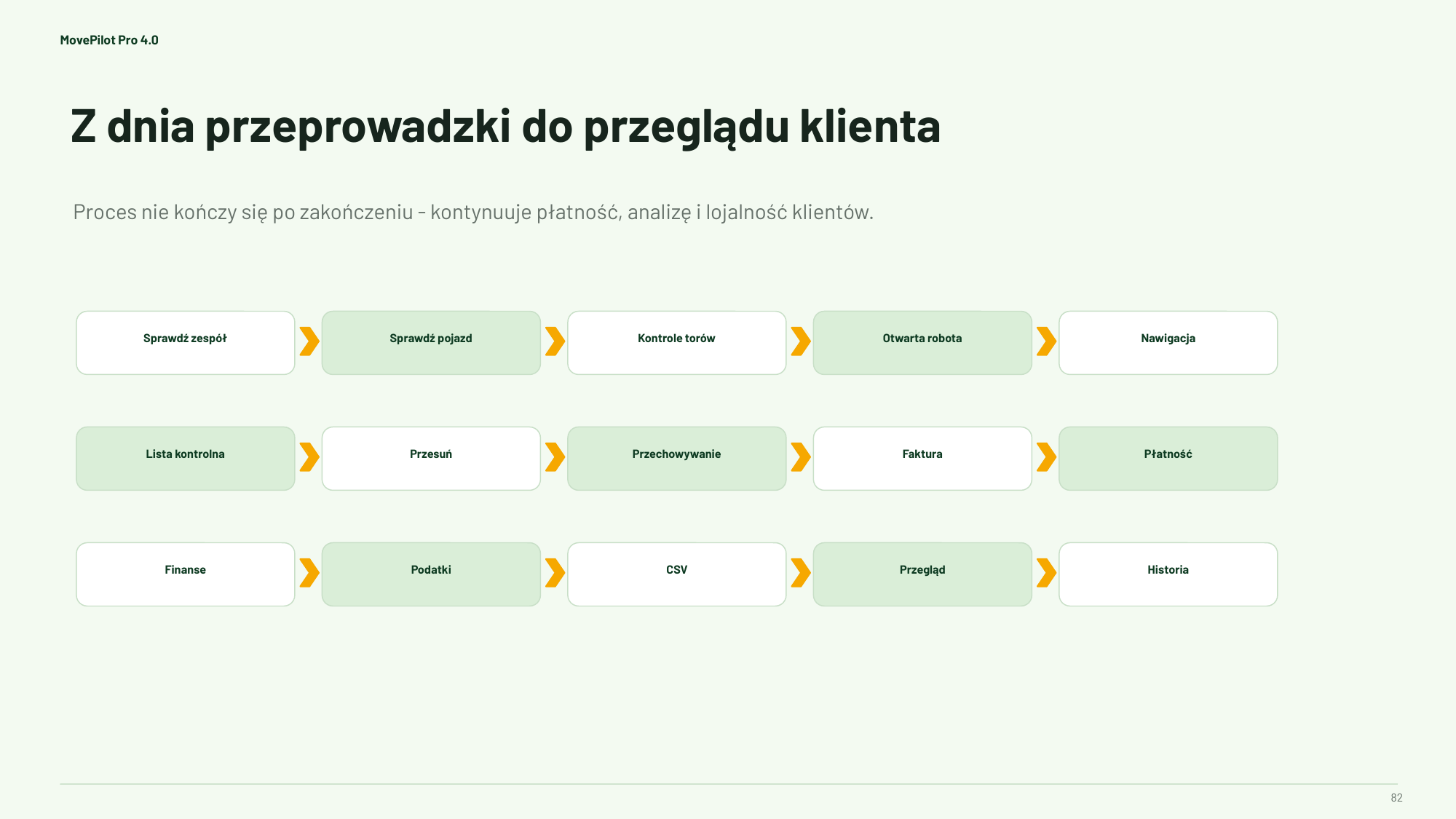

MovePilot Pro 4.0
Z dnia przeprowadzki do przeglądu klienta
Proces nie kończy się po zakończeniu - kontynuuje płatność, analizę i lojalność klientów.

Sprawdź zespół
Sprawdź pojazd
Kontrole torów
Otwarta robota
Nawigacja

Lista kontrolna
Przesuń
Przechowywanie
Faktura
Płatność

Finanse
Podatki
CSV
Przegląd
Historia

82